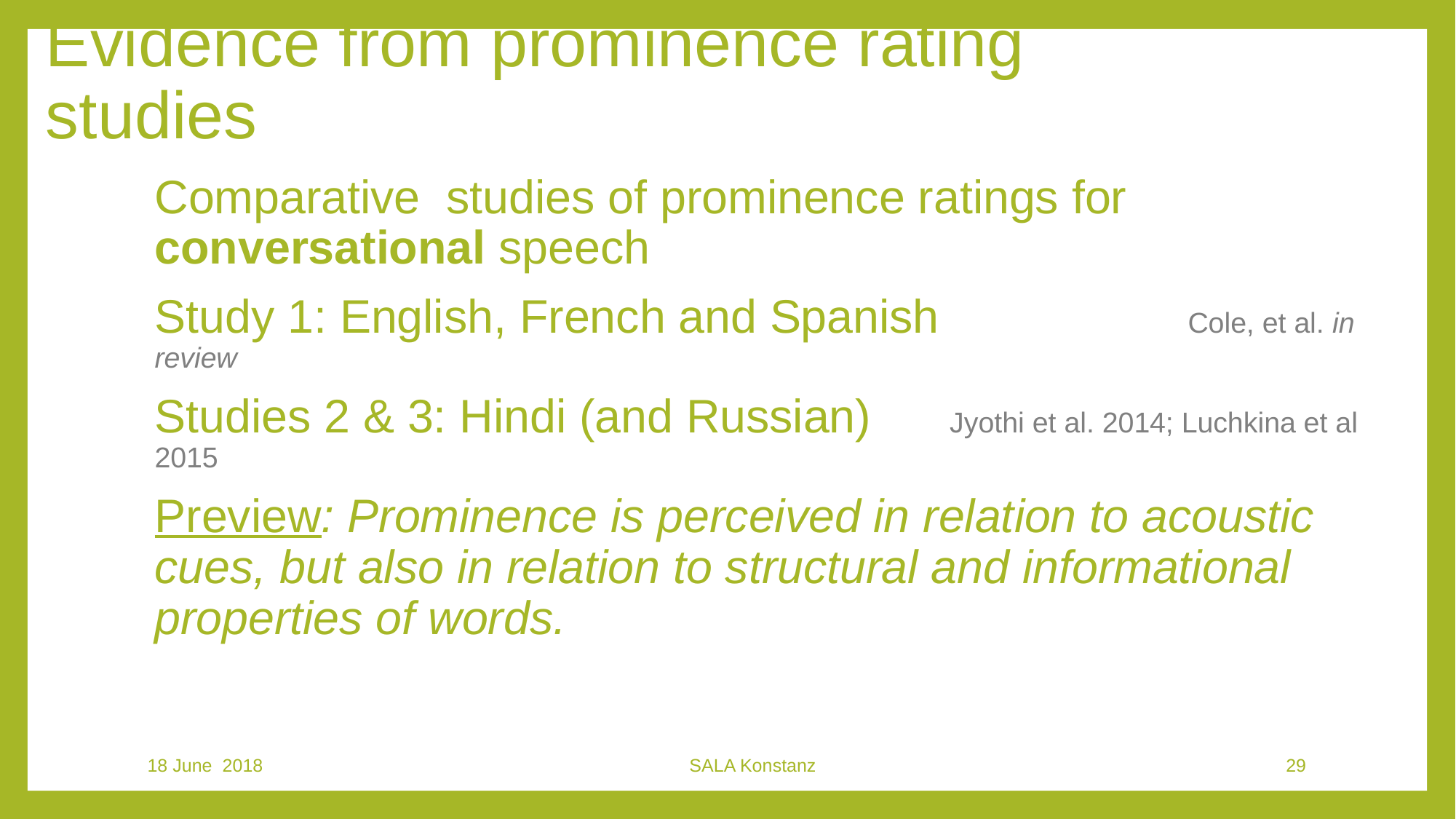

# Evidence from prominence rating studies
Comparative  studies of prominence ratings for conversational speech
Study 1: English, French and Spanish                   Cole, et al. in review
Studies 2 & 3: Hindi (and Russian)          Jyothi et al. 2014; Luchkina et al 2015
Preview: Prominence is perceived in relation to acoustic cues, but also in relation to structural and informational properties of words.

18 June  2018
SALA Konstanz
29